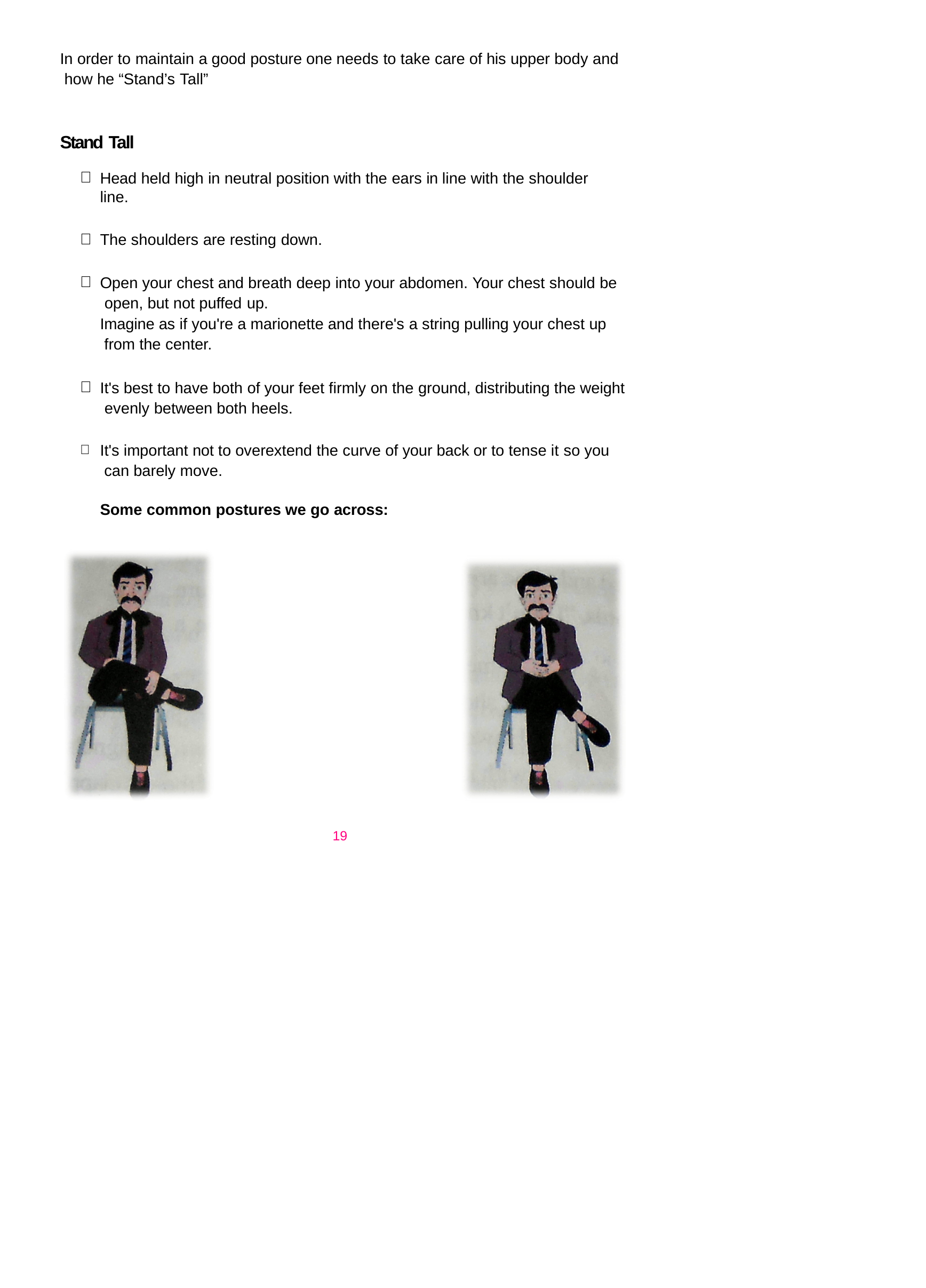

In order to maintain a good posture one needs to take care of his upper body and  how he “Stand’s Tall”

Stand Tall
Head held high in neutral position with the ears in line with the shoulder line.

The shoulders are resting down.

Open your chest and breath deep into your abdomen. Your chest should be  open, but not puffed up.
Imagine as if you're a marionette and there's a string pulling your chest up  from the center.

It's best to have both of your feet firmly on the ground, distributing the weight  evenly between both heels.

It's important not to overextend the curve of your back or to tense it so you  can barely move.

Some common postures we go across:

19